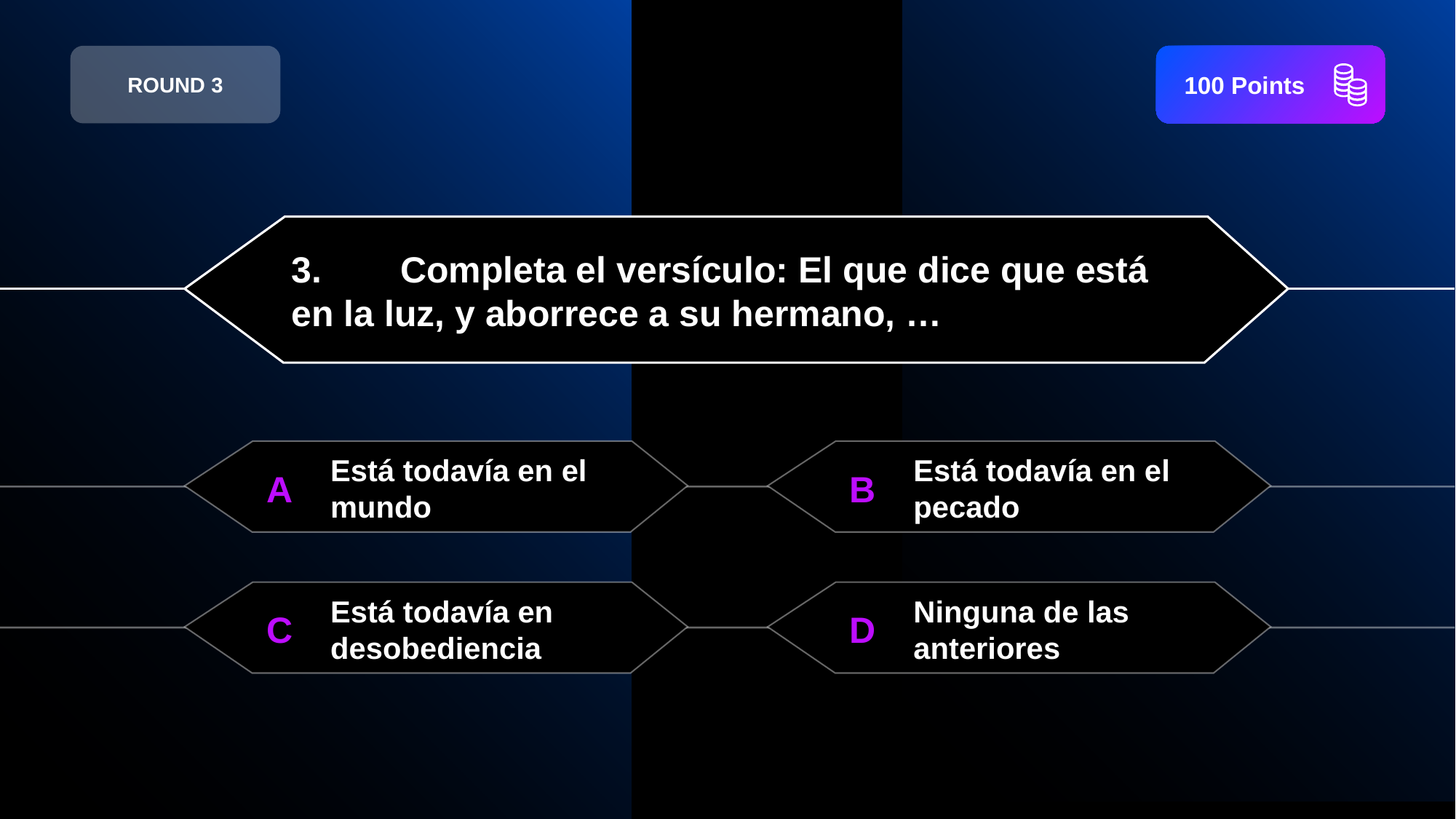

ROUND 3
  100 Points

3.	Completa el versículo: El que dice que está en la luz, y aborrece a su hermano, …

A
B
Está todavía en el mundo
Está todavía en el pecado

C
D
Ninguna de las anteriores
Está todavía en desobediencia